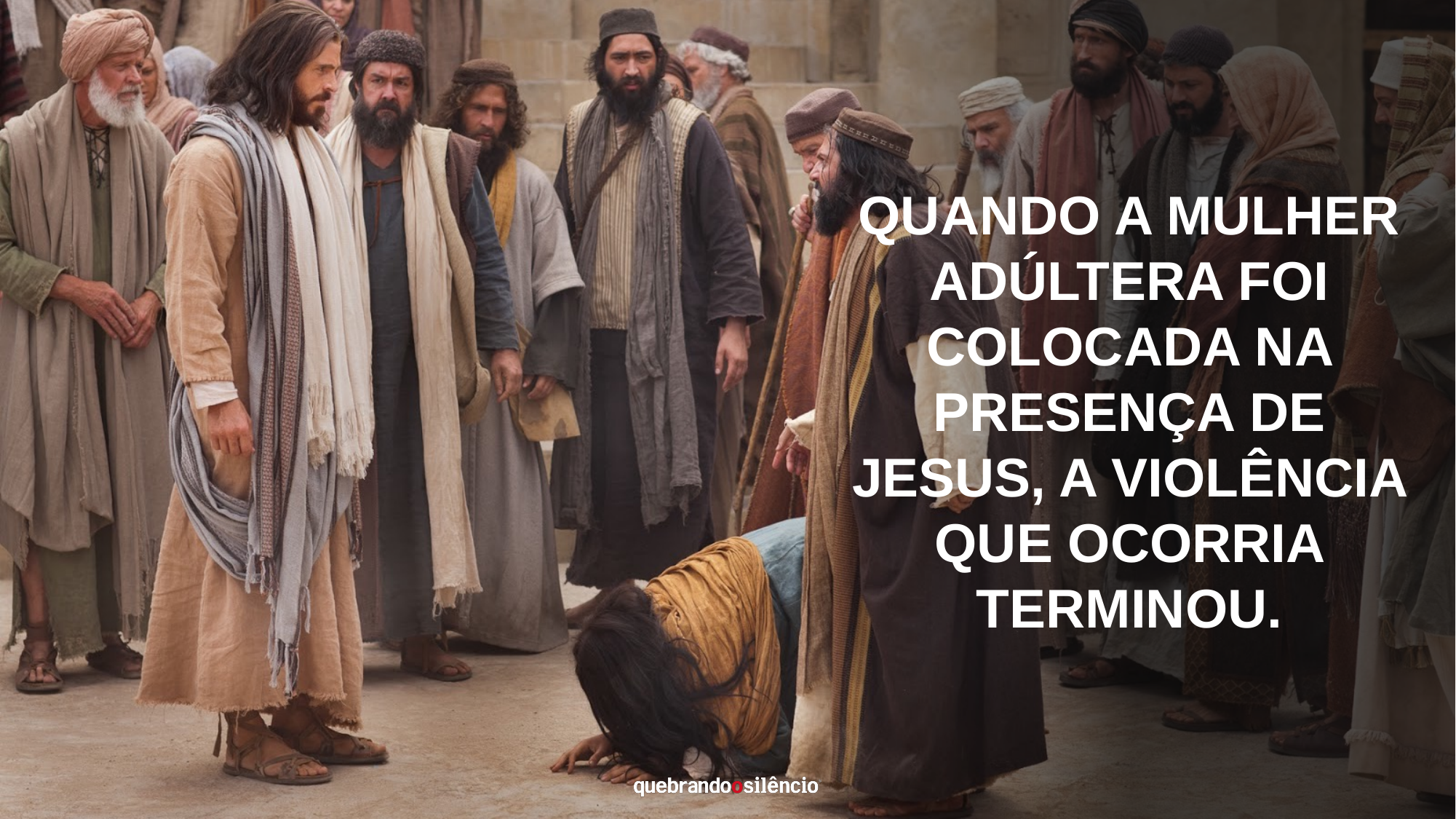

Quando A MULHER ADÚLTERA foi colocada na presença de Jesus, a violência QUE OCORRIA TERMINOU.